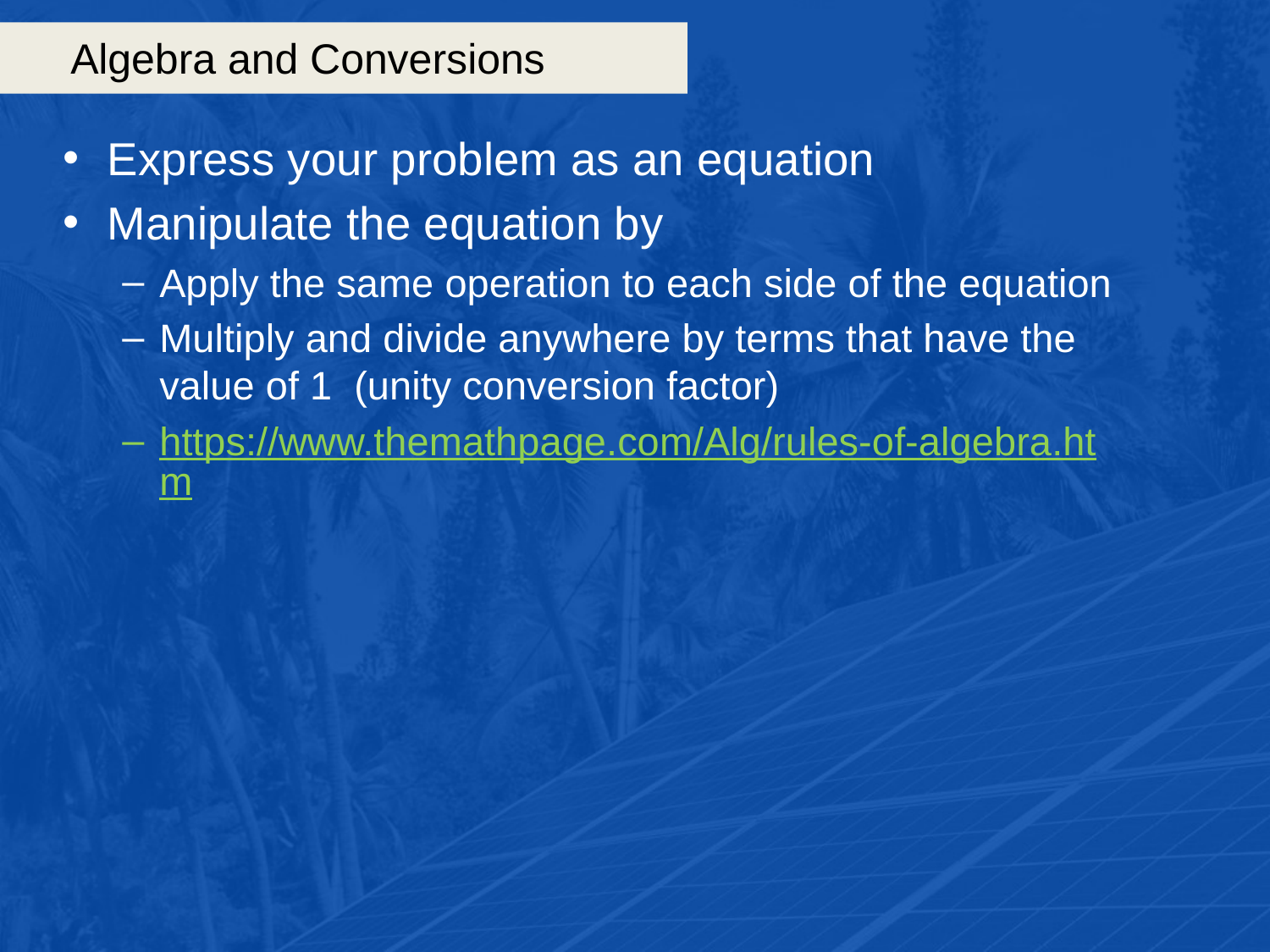

# Algebra and Conversions
Express your problem as an equation
Manipulate the equation by
Apply the same operation to each side of the equation
Multiply and divide anywhere by terms that have the value of 1  (unity conversion factor)
https://www.themathpage.com/Alg/rules-of-algebra.htm